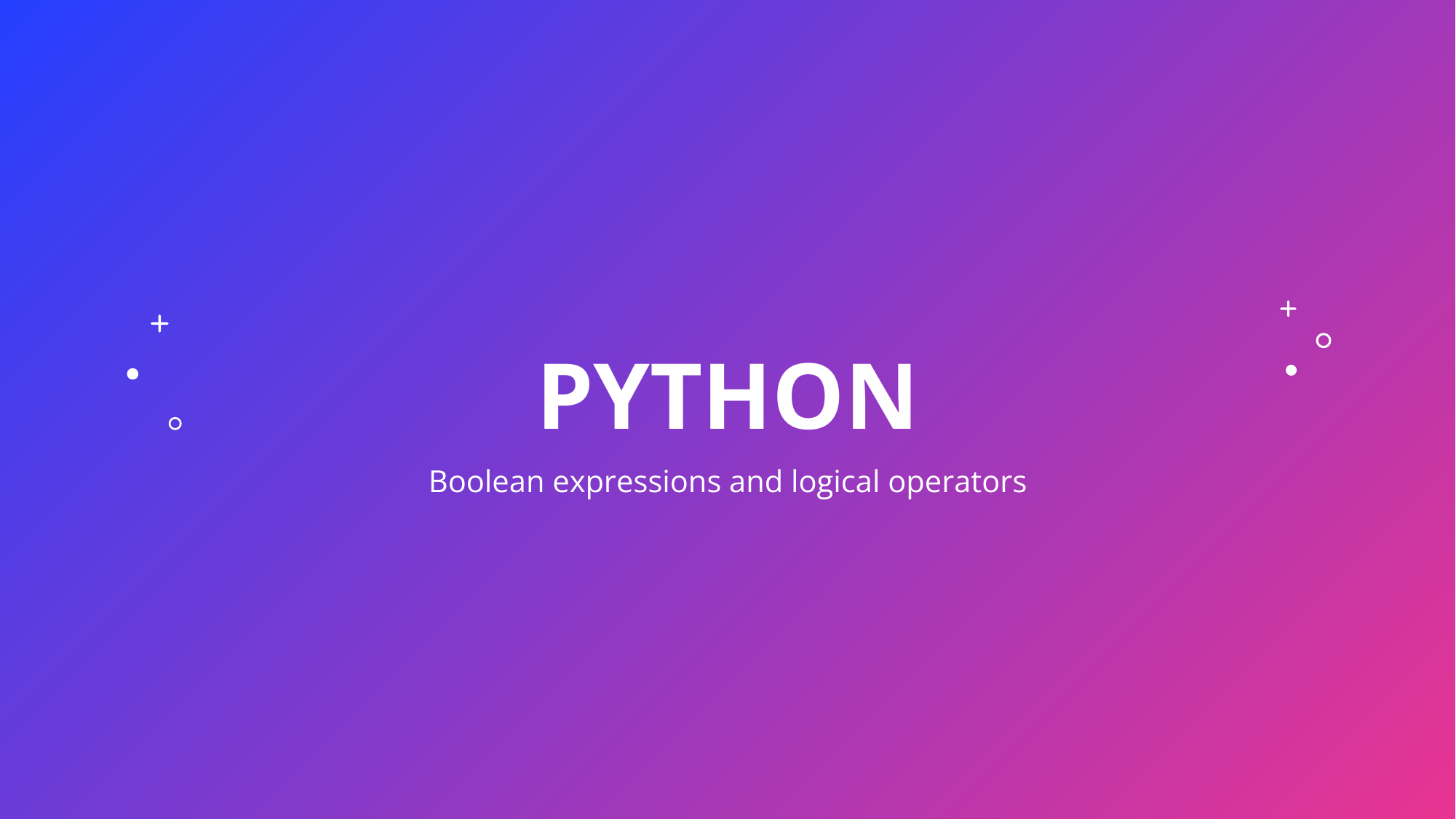

# PYTHON
Boolean expressions and logical operators